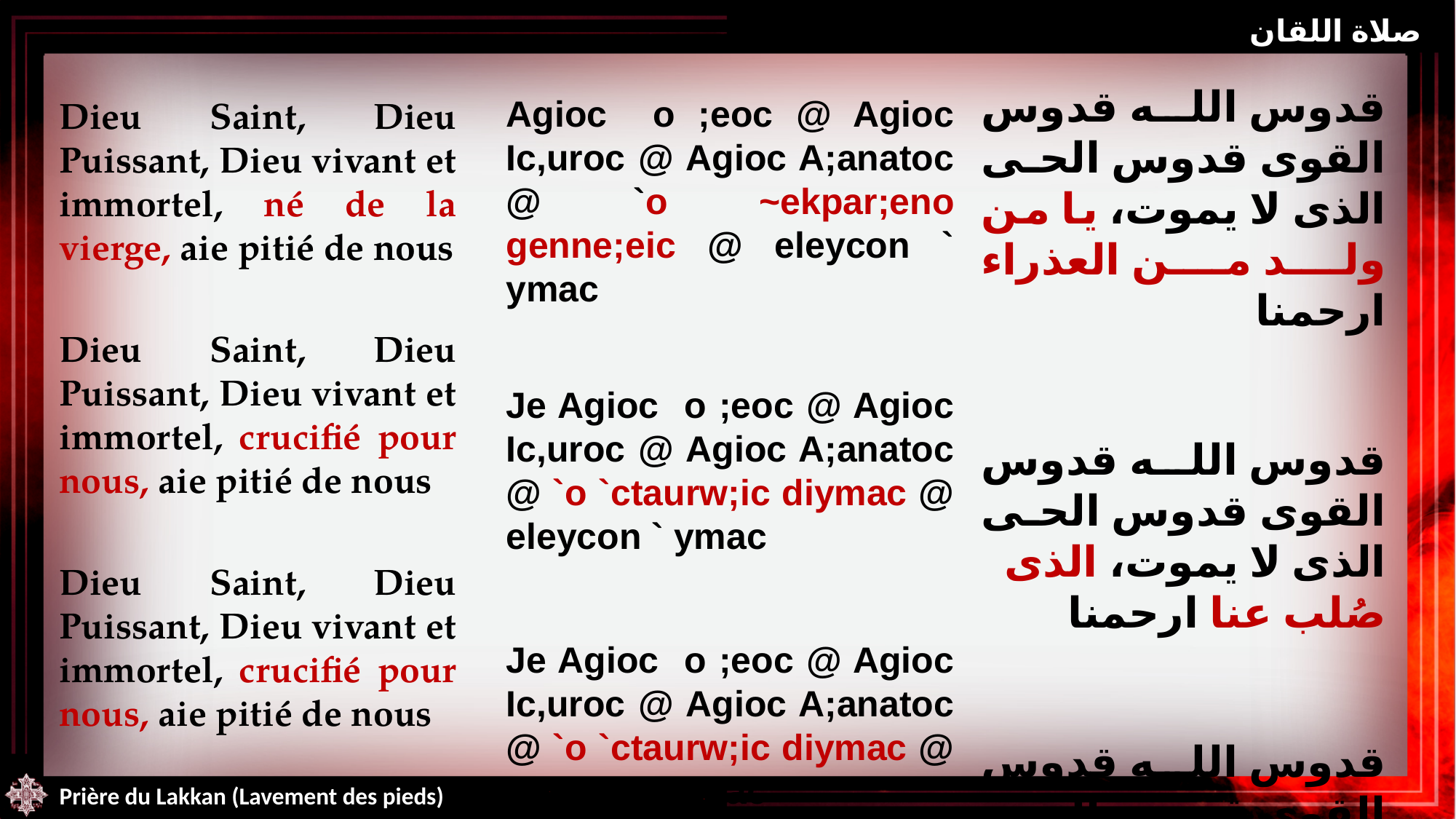

صلاة اللقان
Dieu Saint, Dieu Puissant, Dieu vivant et immortel, né de la vierge, aie pitié de nous

Dieu Saint, Dieu Puissant, Dieu vivant et immortel, crucifié pour nous, aie pitié de nous

Dieu Saint, Dieu Puissant, Dieu vivant et immortel, crucifié pour nous, aie pitié de nous

قدوس الله قدوس القوى قدوس الحى الذى لا يموت، يا من ولد من العذراء ارحمنا

قدوس الله قدوس القوى قدوس الحى الذى لا يموت، الذى صُلب عنا ارحمنا

قدوس الله قدوس القوى قدوس الحى الذى لا يموت، الذى صُلب عنا ارحمنا
Agioc  o ;eoc @ Agioc Ic,uroc @ Agioc A;anatoc @ `o ~ekpar;eno genne;eic @ eleycon ` ymac

Je Agioc  o ;eoc @ Agioc Ic,uroc @ Agioc A;anatoc @ `o `ctaurw;ic diymac @ eleycon ` ymac

Je Agioc  o ;eoc @ Agioc Ic,uroc @ Agioc A;anatoc @ `o `ctaurw;ic diymac @ eleycon ` ymac

Prière du Lakkan (Lavement des pieds)